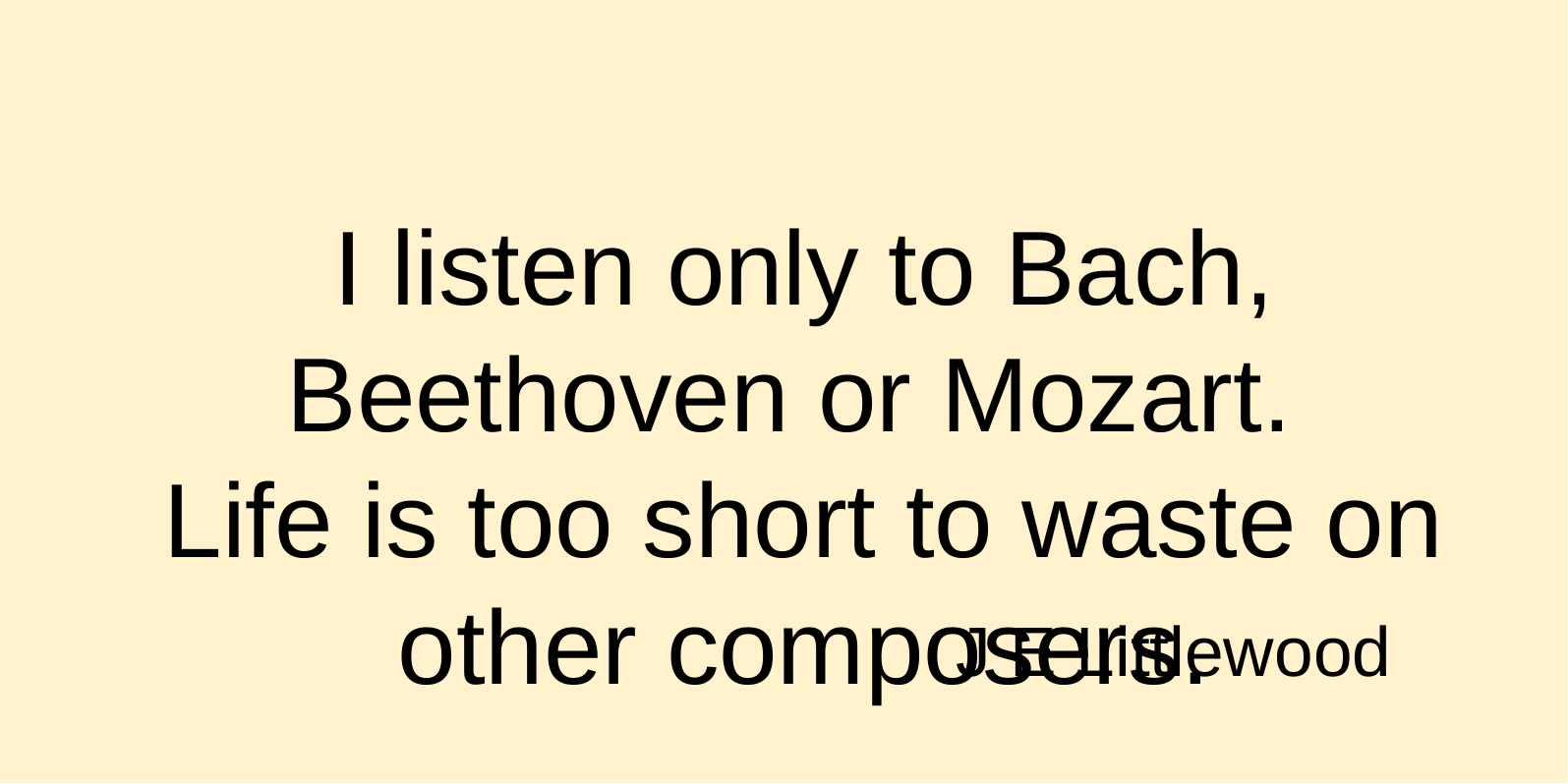

I listen only to Bach, Beethoven or Mozart.
Life is too short to waste on other composers.
J E Littlewood